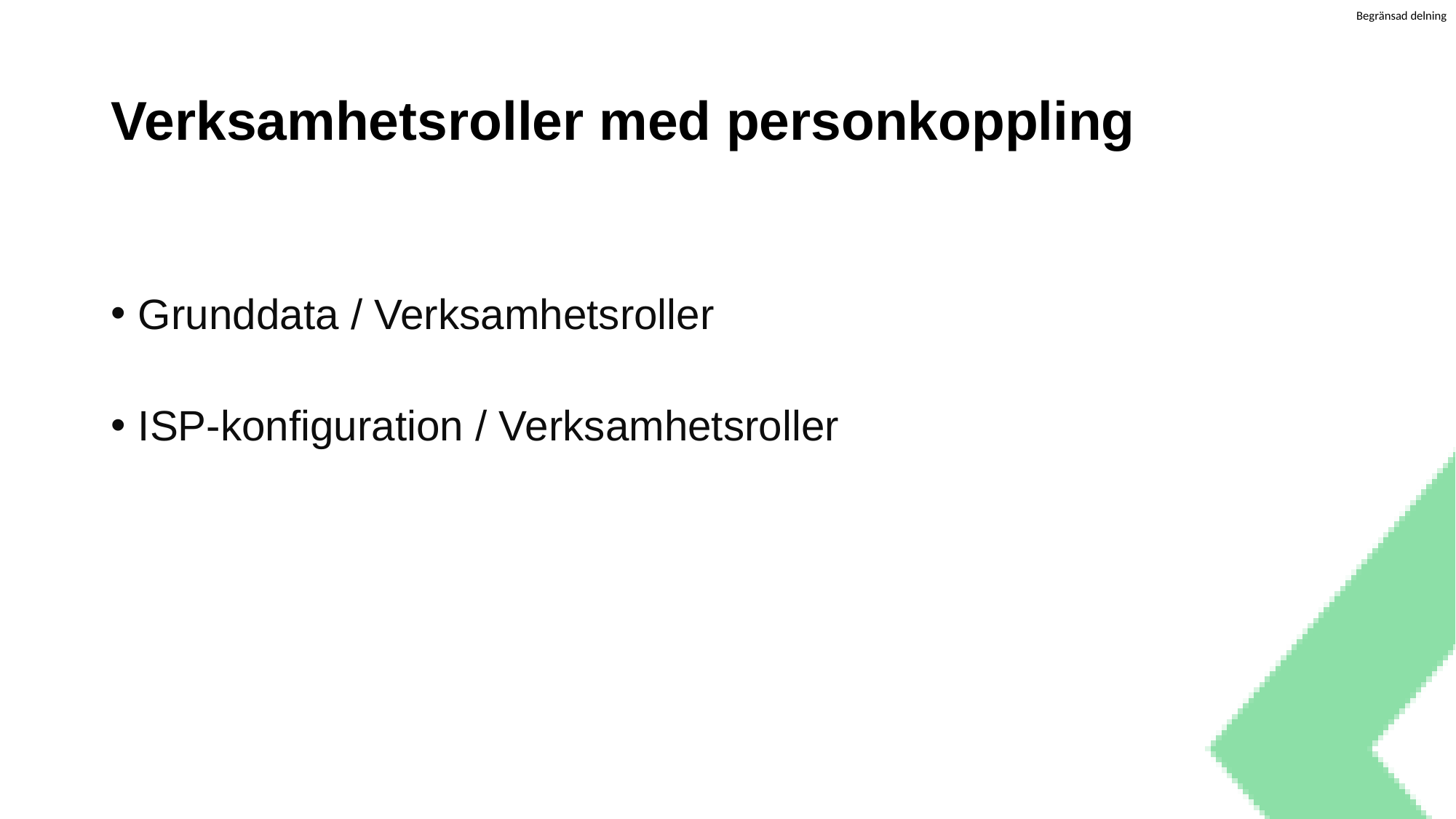

# Verksamhetsroller med personkoppling
Grunddata / Verksamhetsroller
ISP-konfiguration / Verksamhetsroller